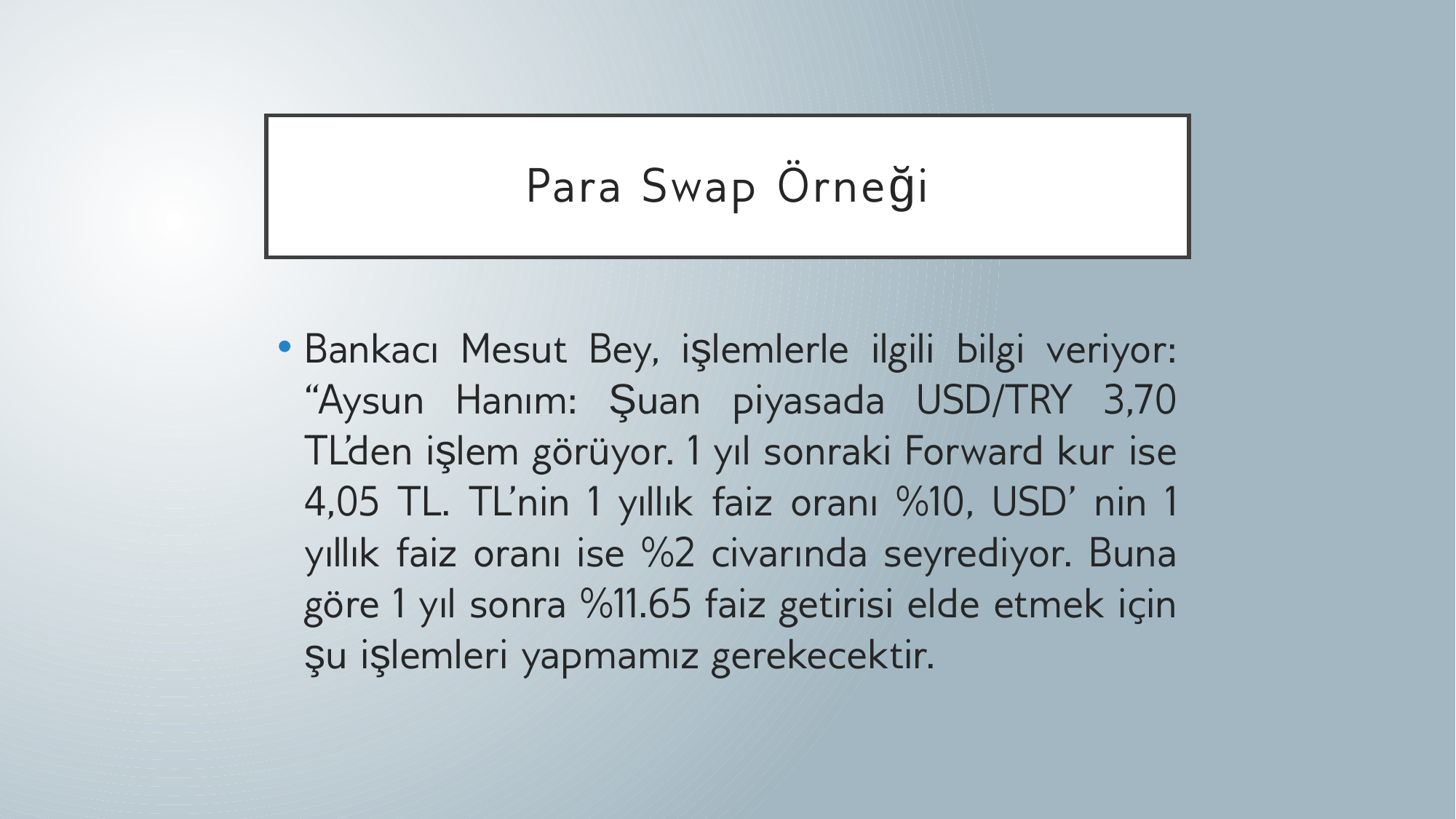

# Para Swap Örneği
Bankacı Mesut Bey, işlemlerle ilgili bilgi veriyor: “Aysun Hanım: Şuan piyasada USD/TRY 3,70 TL’den işlem görüyor. 1 yıl sonraki Forward kur ise 4,05 TL. TL’nin 1 yıllık faiz oranı %10, USD’ nin 1 yıllık faiz oranı ise %2 civarında seyrediyor. Buna göre 1 yıl sonra %11.65 faiz getirisi elde etmek için şu işlemleri yapmamız gerekecektir.